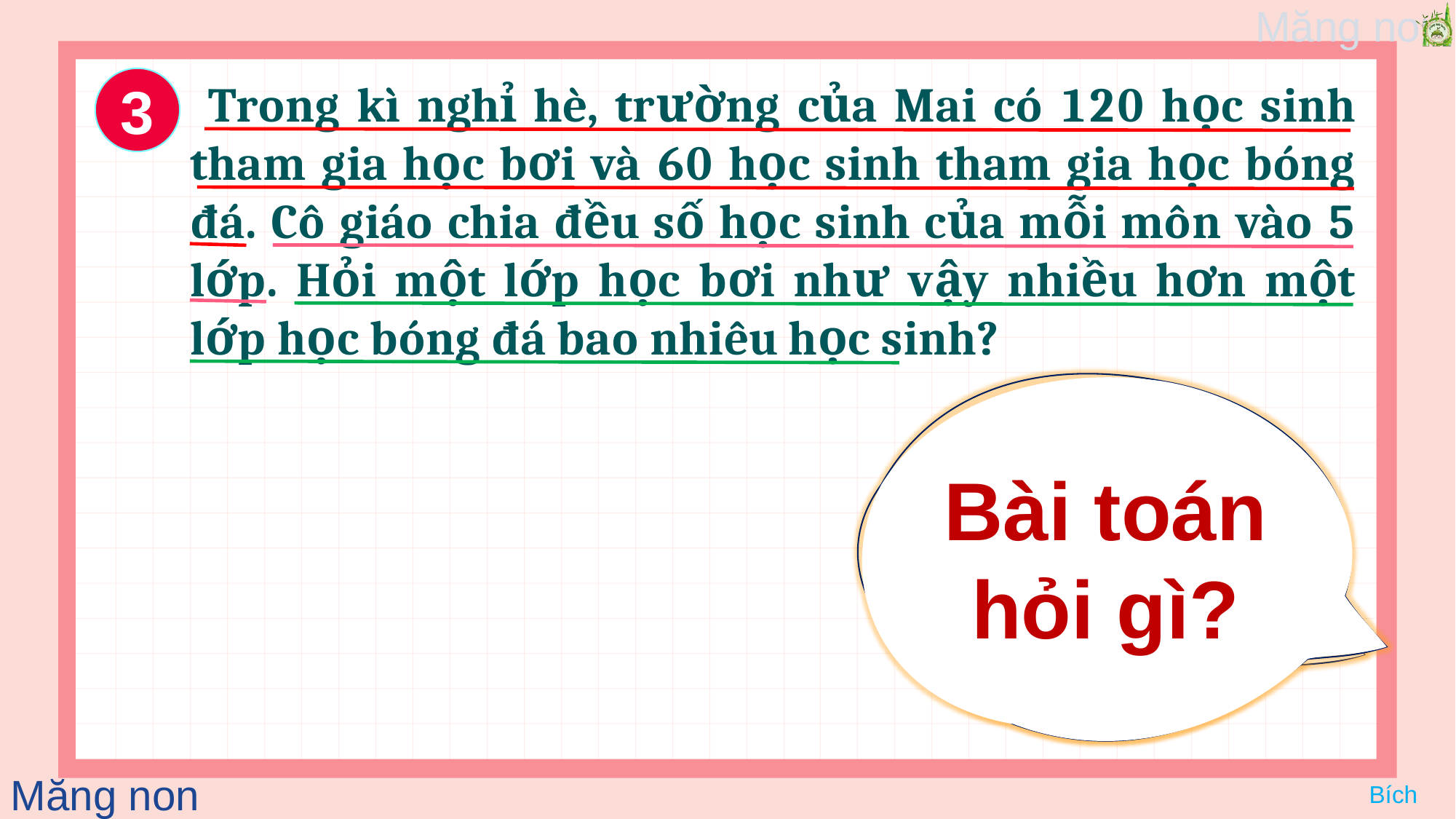

3
 Trong kì nghỉ hè, trường của Mai có 120 học sinh tham gia học bơi và 60 học sinh tham gia học bóng đá. Cô giáo chia đều số học sinh của mỗi môn vào 5 lớp. Hỏi một lớp học bơi như vậy nhiều hơn một lớp học bóng đá bao nhiêu học sinh?
Bài toán hỏi gì?
Bài toán cho biết gì?